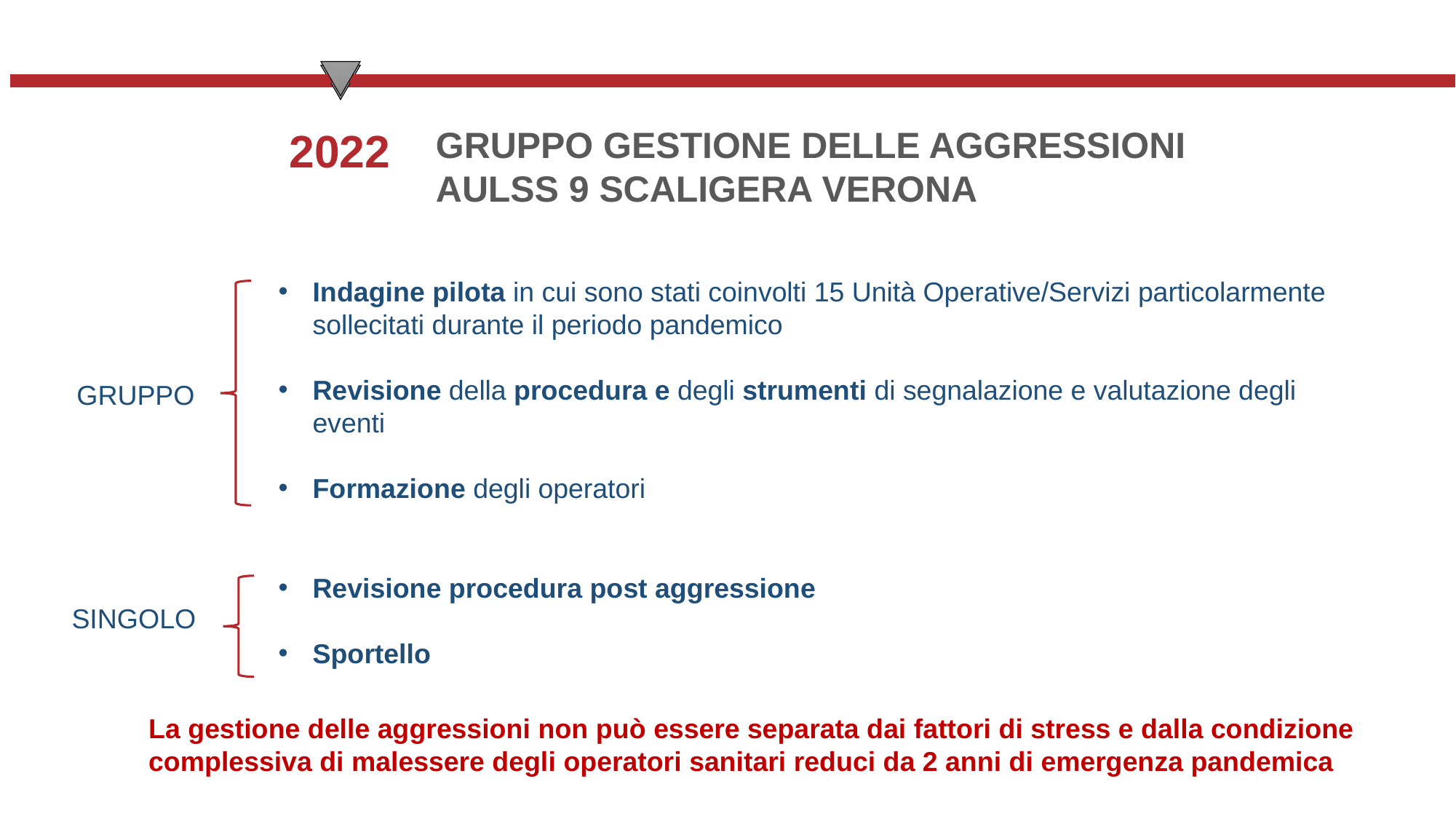

2022
GRUPPO GESTIONE DELLE AGGRESSIONI AULSS 9 SCALIGERA VERONA
Indagine pilota in cui sono stati coinvolti 15 Unità Operative/Servizi particolarmente sollecitati durante il periodo pandemico

Revisione della procedura e degli strumenti di segnalazione e valutazione degli eventi

Formazione degli operatori

Revisione procedura post aggressione

Sportello

GRUPPO

SINGOLO
La gestione delle aggressioni non può essere separata dai fattori di stress e dalla condizione complessiva di malessere degli operatori sanitari reduci da 2 anni di emergenza pandemica